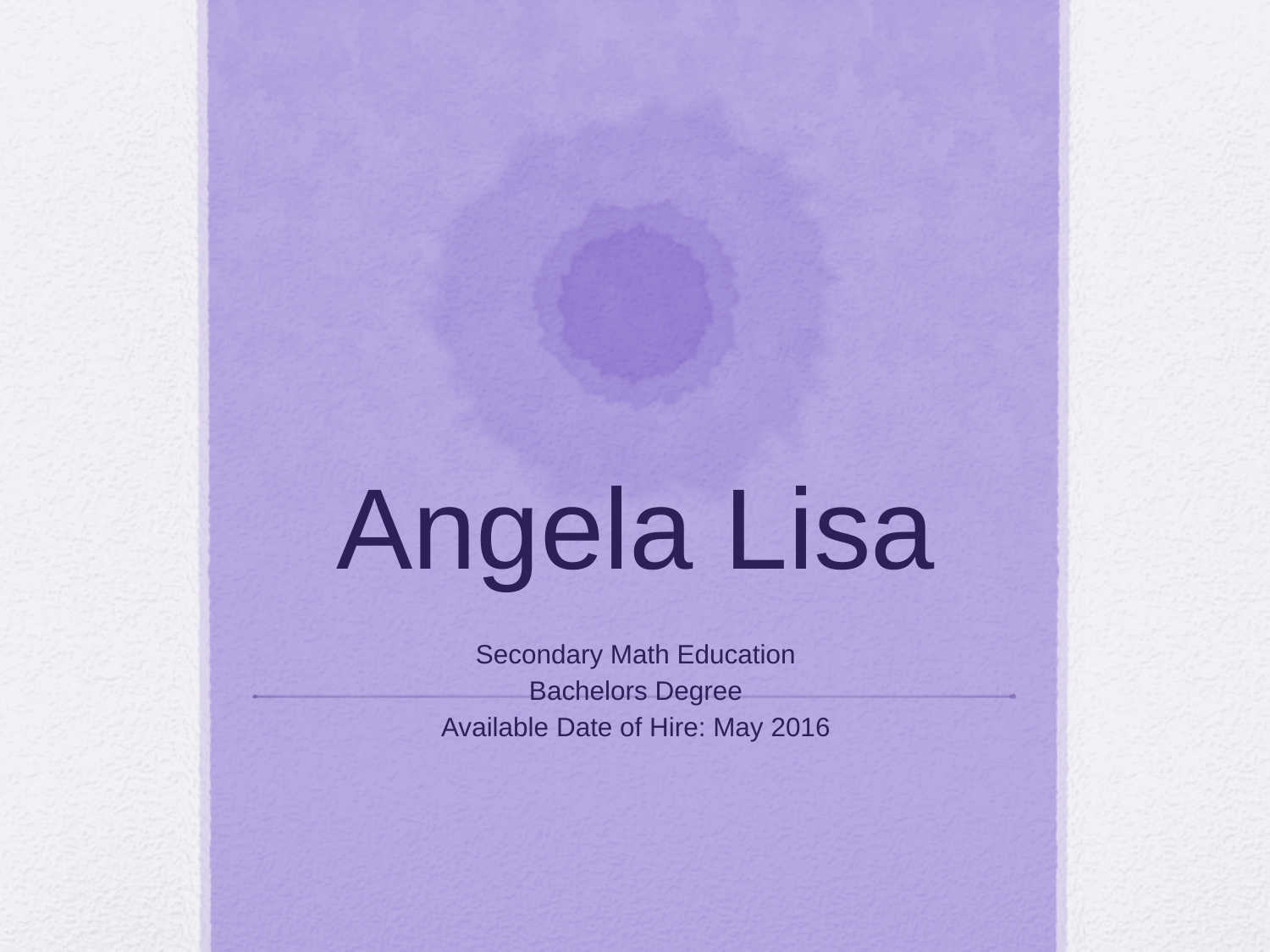

# Angela Lisa
Secondary Math Education
Bachelors Degree
Available Date of Hire: May 2016